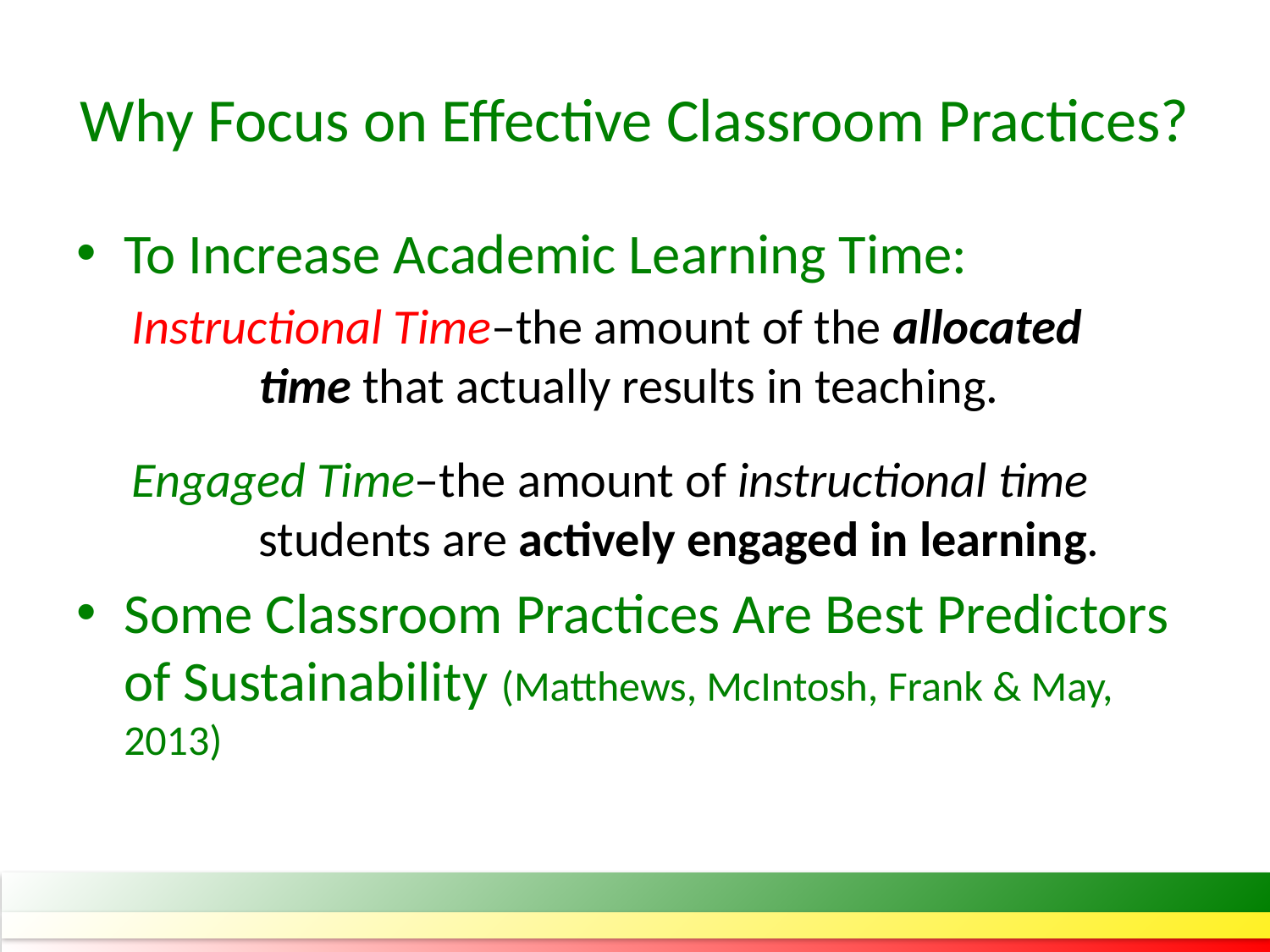

# Why Focus on Effective Classroom Practices?
To Increase Academic Learning Time:
Instructional Time–the amount of the allocated 		time that actually results in teaching.

Engaged Time–the amount of instructional time 		students are actively engaged in learning.
Some Classroom Practices Are Best Predictors of Sustainability (Matthews, McIntosh, Frank & May, 2013)